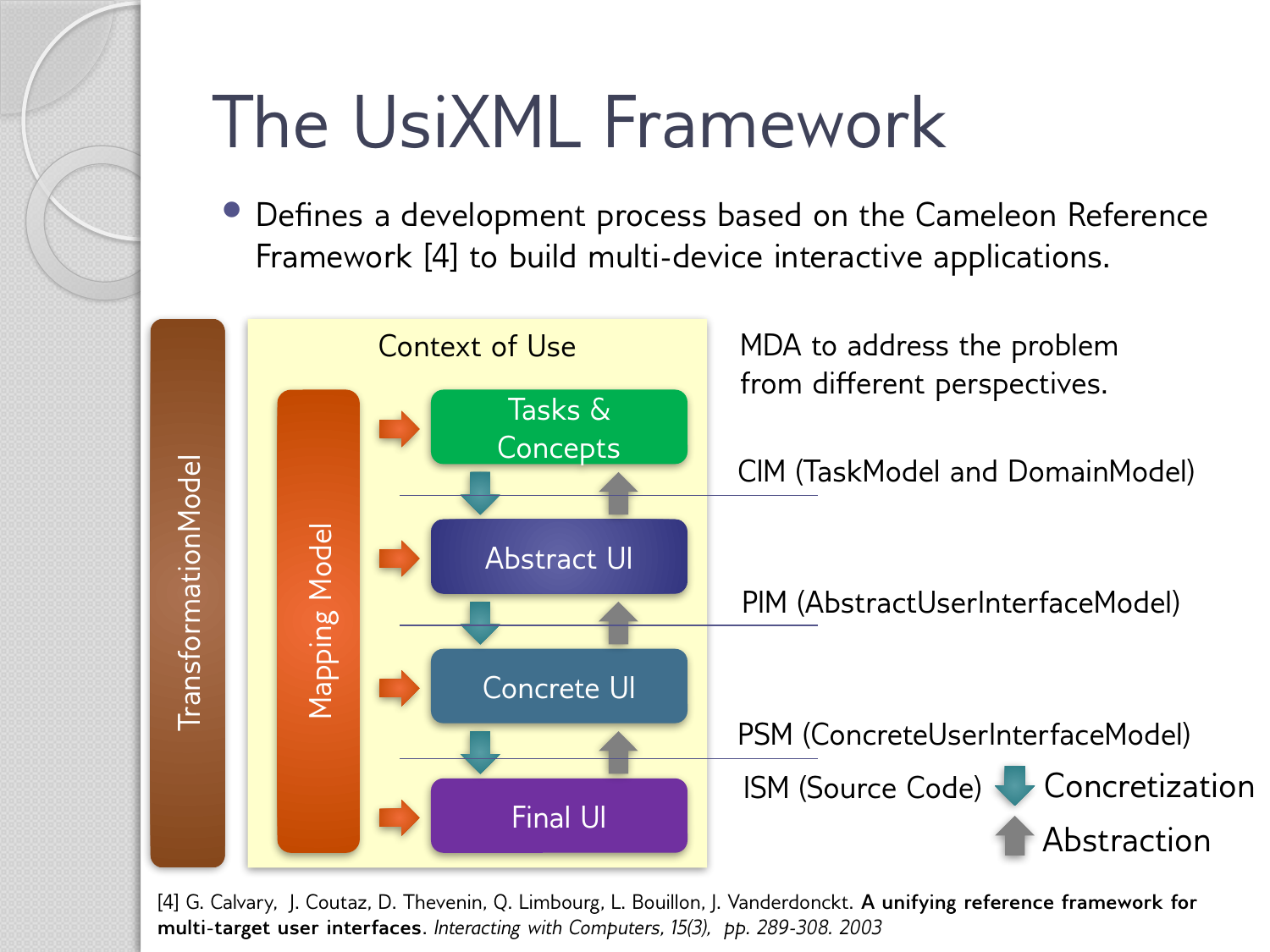

# The UsiXML Framework
Defines a development process based on the Cameleon Reference Framework [4] to build multi-device interactive applications.
MDA to address the problem
from different perspectives.
Context of Use
Tasks & Concepts

CIM (TaskModel and DomainModel)

Abstract UI

TransformationModel
PIM (AbstractUserInterfaceModel)
Mapping Model

Concrete UI

PSM (ConcreteUserInterfaceModel)

Concretization
ISM (Source Code)

Final UI

Abstraction

[4] G. Calvary,  J. Coutaz, D. Thevenin, Q. Limbourg, L. Bouillon, J. Vanderdonckt. A unifying reference framework for multi-target user interfaces. Interacting with Computers, 15(3),  pp. 289-308. 2003